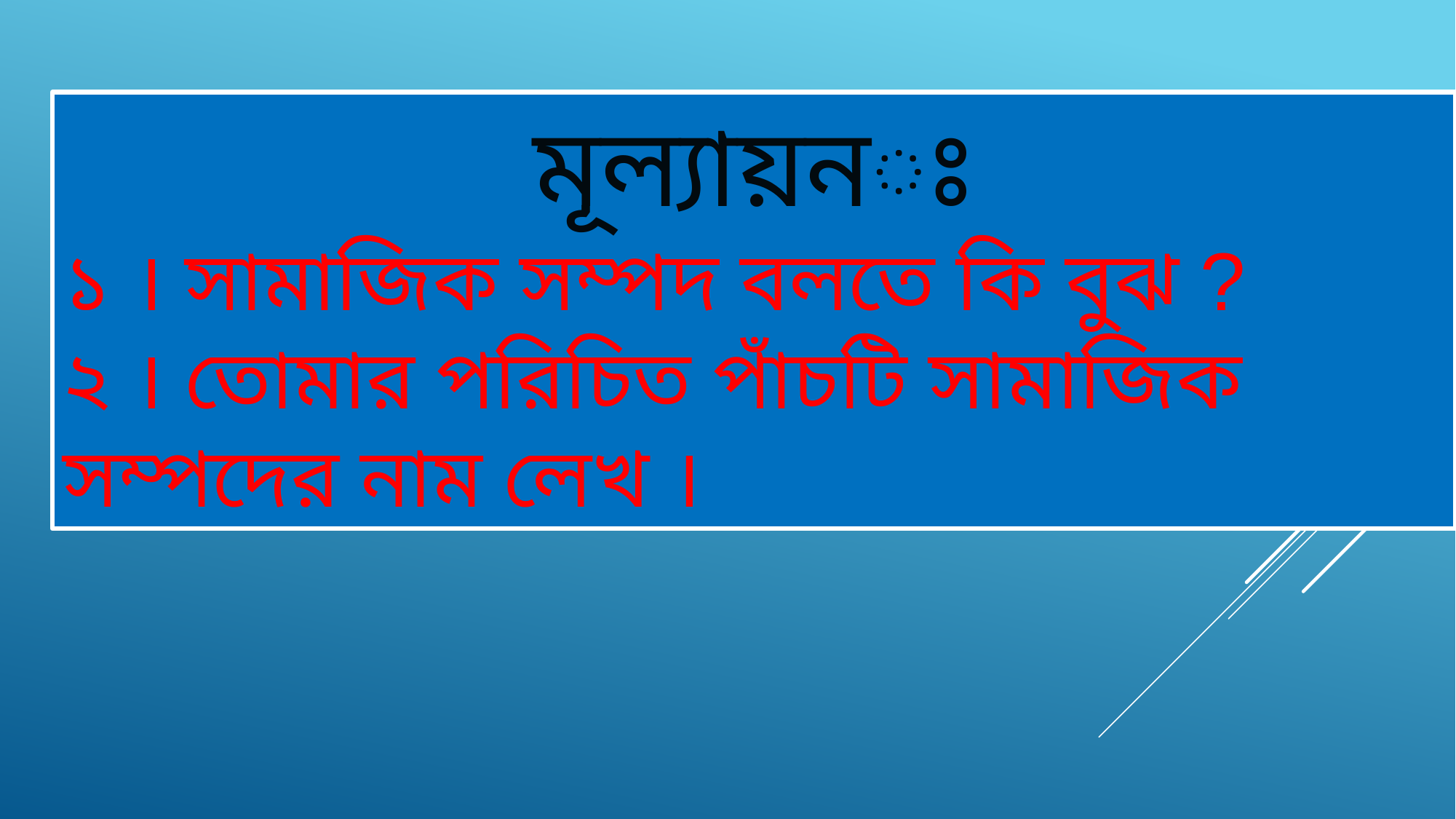

মূল্যায়নঃ
১ । সামাজিক সম্পদ বলতে কি বুঝ ?
২ । তোমার পরিচিত পাঁচটি সামাজিক সম্পদের নাম লেখ ।